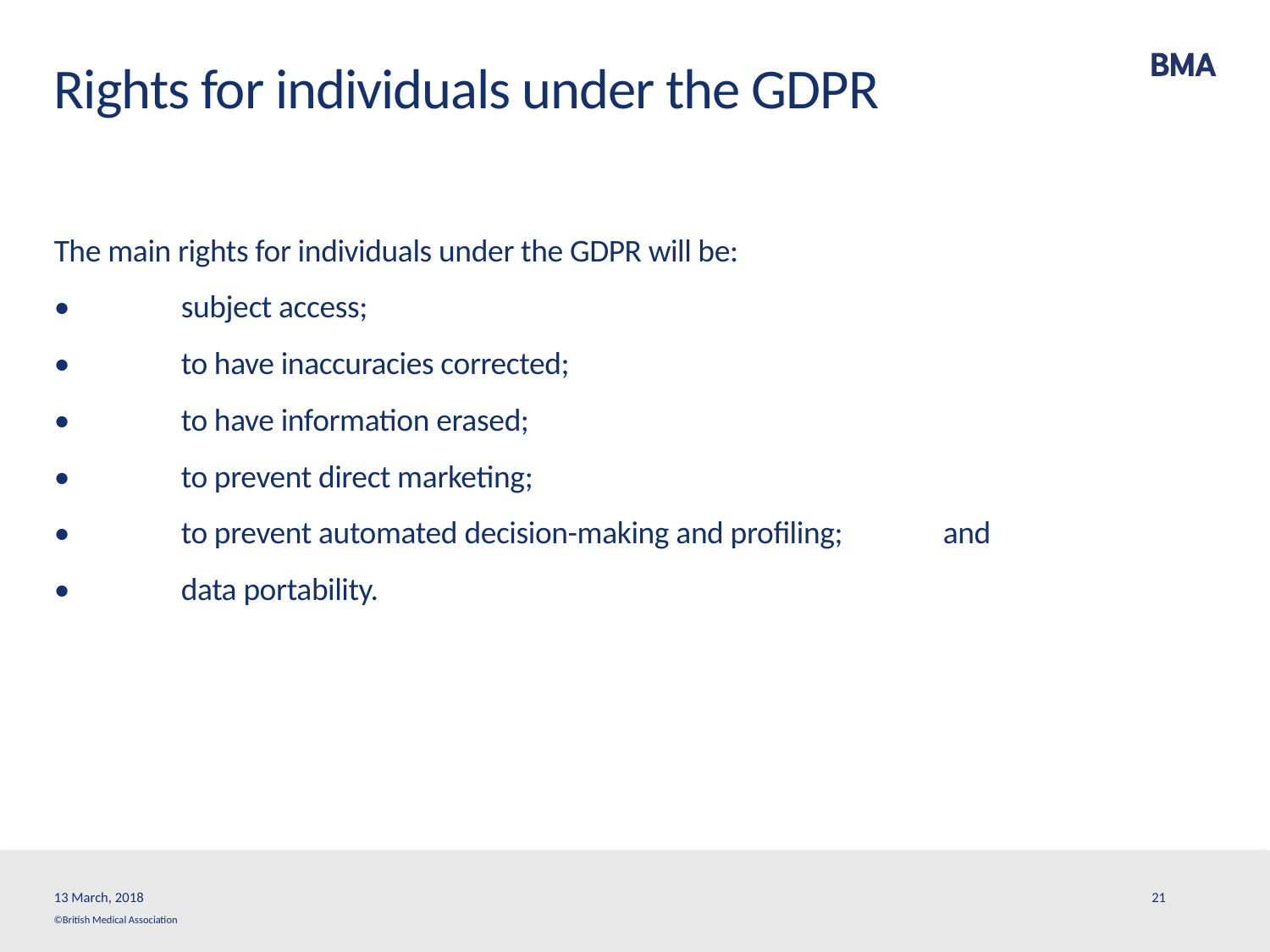

# Rights for individuals under the GDPR
The main rights for individuals under the GDPR will be:
•	subject access;
•	to have inaccuracies corrected;
•	to have information erased;
•	to prevent direct marketing;
•	to prevent automated decision-making and profiling; 	and
•	data portability.

13 March, 2018
21